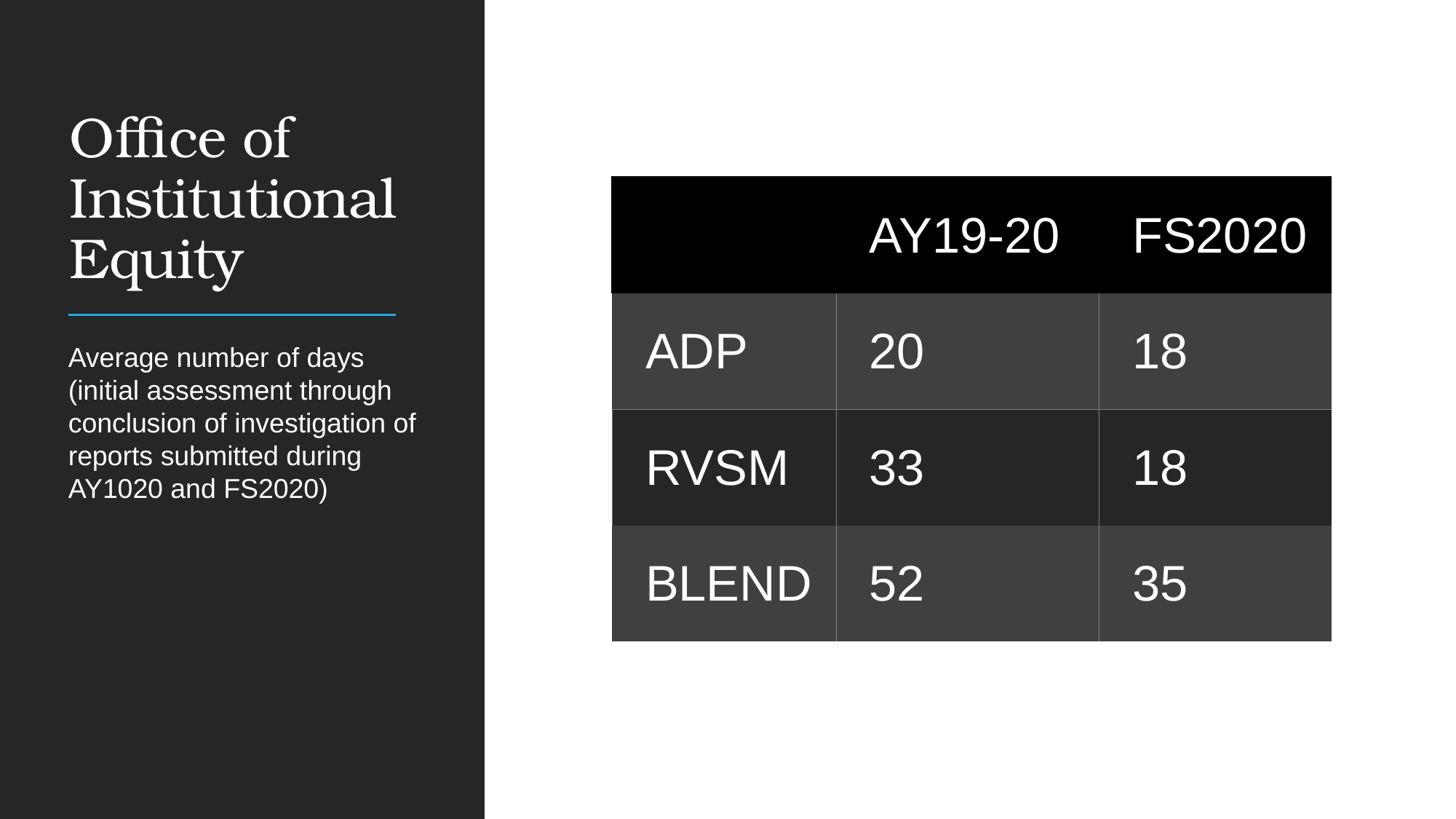

# Office of Institutional Equity
|  | AY19-20 | FS2020 |
| --- | --- | --- |
| ADP | 20 | 18 |
| RVSM | 33 | 18 |
| BLEND | 52 | 35 |
Average number of days (initial assessment through conclusion of investigation of reports submitted during AY1020 and FS2020)